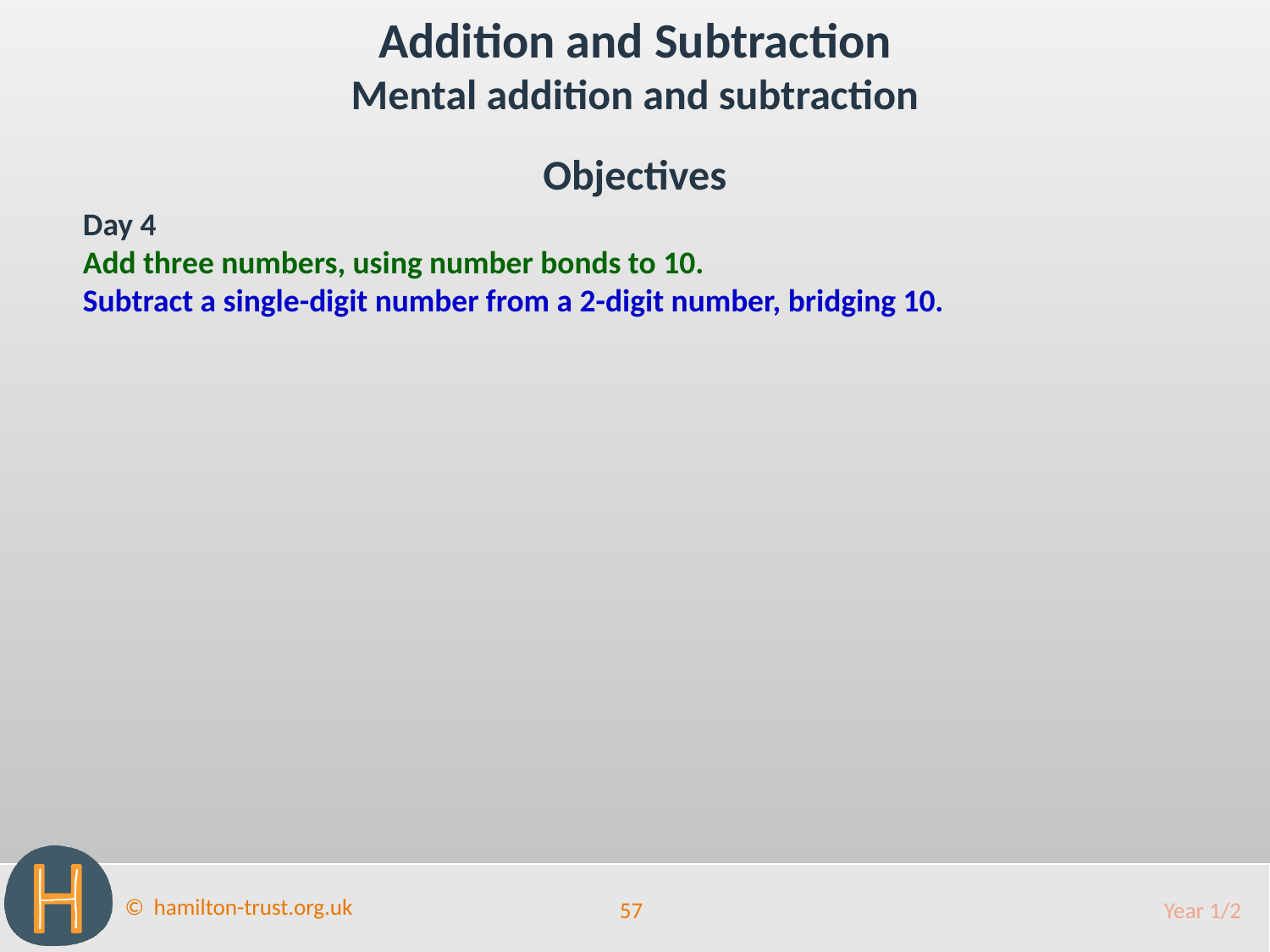

Addition and Subtraction
Mental addition and subtraction
Objectives
Day 4
Add three numbers, using number bonds to 10.
Subtract a single-digit number from a 2-digit number, bridging 10.
57
Year 1/2